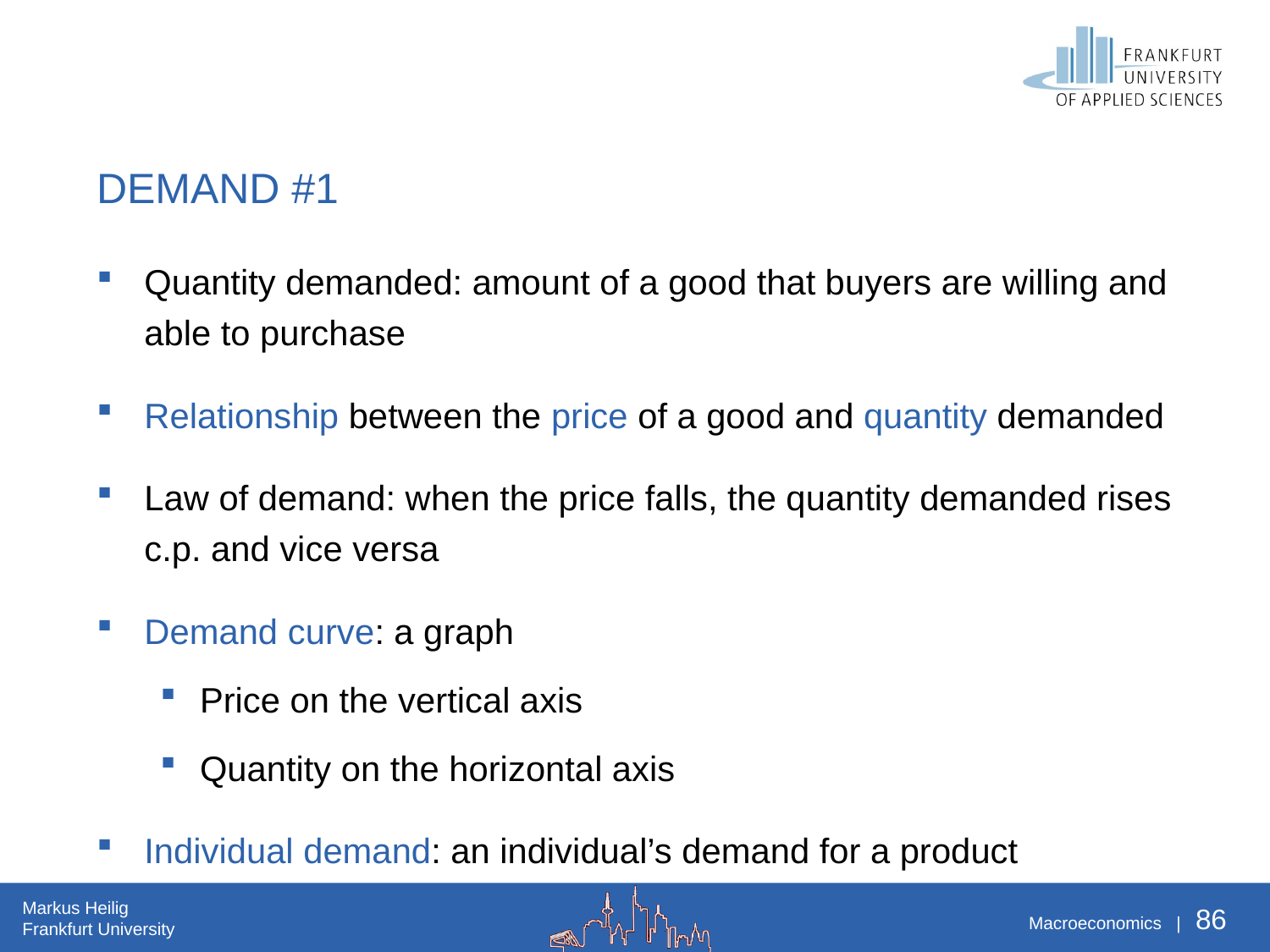

# Demand #1
Quantity demanded: amount of a good that buyers are willing and able to purchase
Relationship between the price of a good and quantity demanded
Law of demand: when the price falls, the quantity demanded rises c.p. and vice versa
Demand curve: a graph
Price on the vertical axis
Quantity on the horizontal axis
Individual demand: an individual’s demand for a product